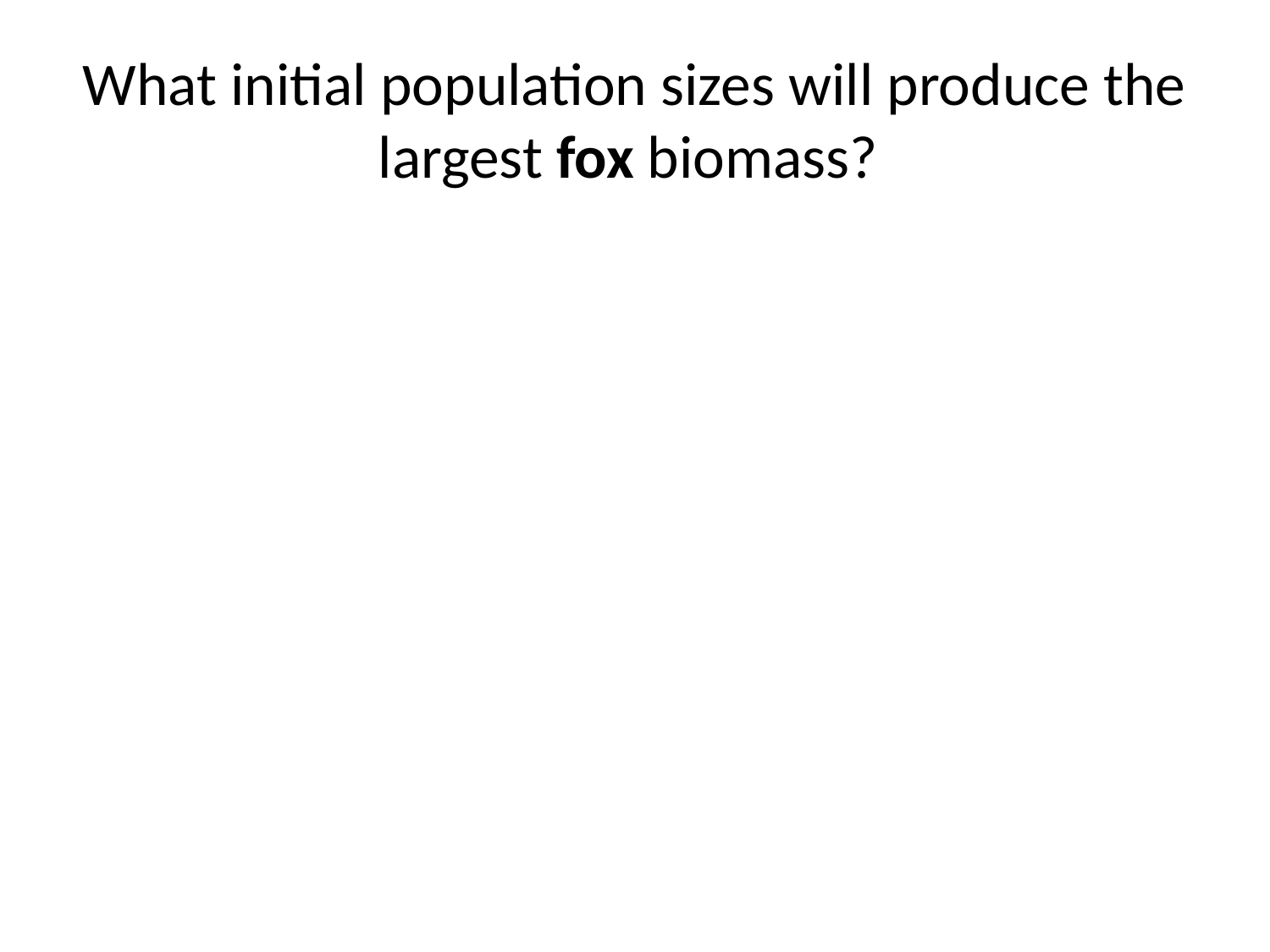

# What initial population sizes will produce the largest fox biomass?